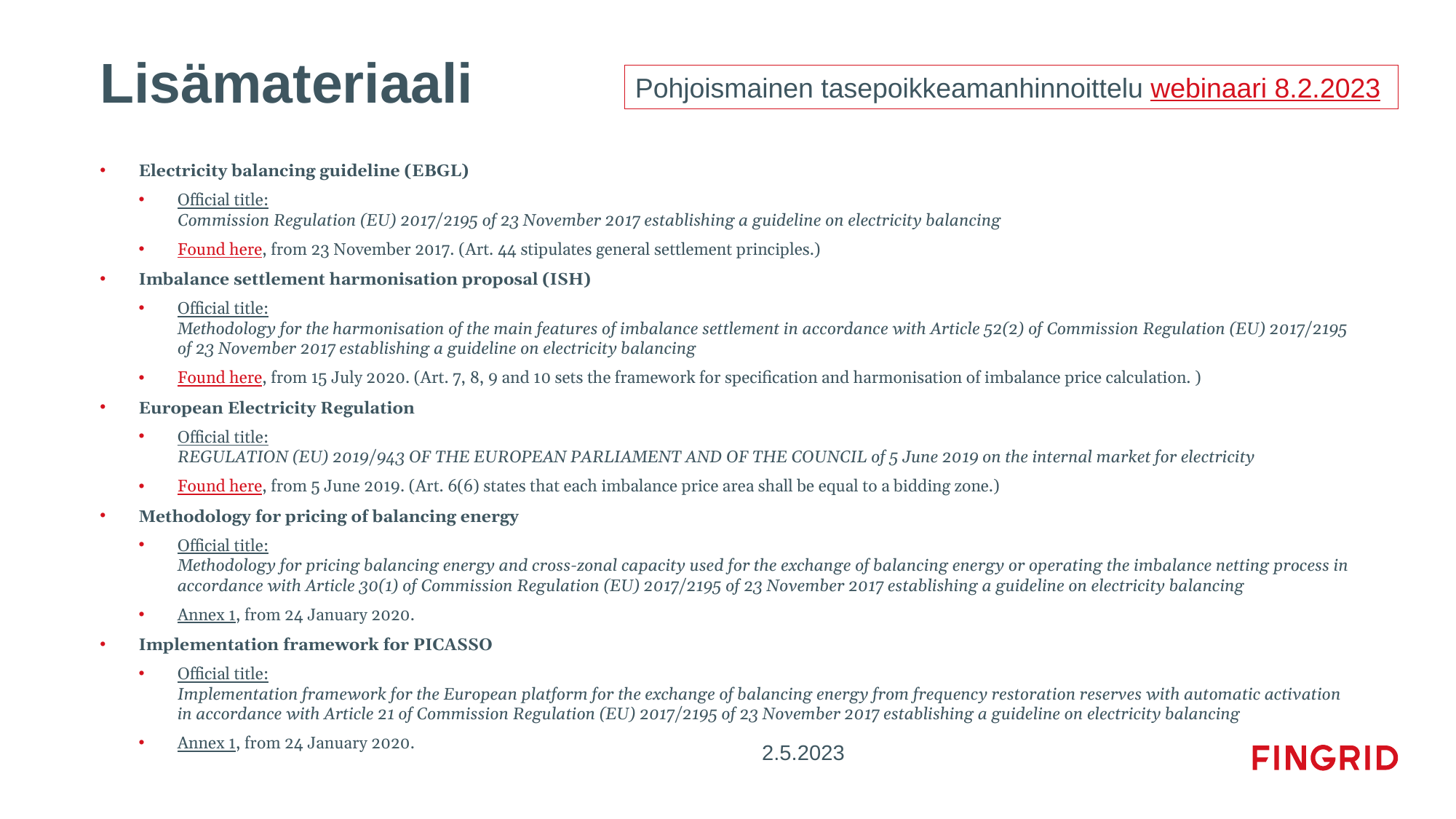

# Lisämateriaali
Pohjoismainen tasepoikkeamanhinnoittelu webinaari 8.2.2023
Electricity balancing guideline (EBGL)
Official title:
Commission Regulation (EU) 2017/2195 of 23 November 2017 establishing a guideline on electricity balancing
Found here, from 23 November 2017. (Art. 44 stipulates general settlement principles.)
Imbalance settlement harmonisation proposal (ISH)
Official title:
Methodology for the harmonisation of the main features of imbalance settlement in accordance with Article 52(2) of Commission Regulation (EU) 2017/2195 of 23 November 2017 establishing a guideline on electricity balancing
Found here, from 15 July 2020. (Art. 7, 8, 9 and 10 sets the framework for specification and harmonisation of imbalance price calculation. )
European Electricity Regulation
Official title:
REGULATION (EU) 2019/943 OF THE EUROPEAN PARLIAMENT AND OF THE COUNCIL of 5 June 2019 on the internal market for electricity
Found here, from 5 June 2019. (Art. 6(6) states that each imbalance price area shall be equal to a bidding zone.)
Methodology for pricing of balancing energy
Official title:
Methodology for pricing balancing energy and cross-zonal capacity used for the exchange of balancing energy or operating the imbalance netting process in accordance with Article 30(1) of Commission Regulation (EU) 2017/2195 of 23 November 2017 establishing a guideline on electricity balancing
Annex 1, from 24 January 2020.
Implementation framework for PICASSO
Official title:
Implementation framework for the European platform for the exchange of balancing energy from frequency restoration reserves with automatic activation in accordance with Article 21 of Commission Regulation (EU) 2017/2195 of 23 November 2017 establishing a guideline on electricity balancing
Annex 1, from 24 January 2020.

2.5.2023